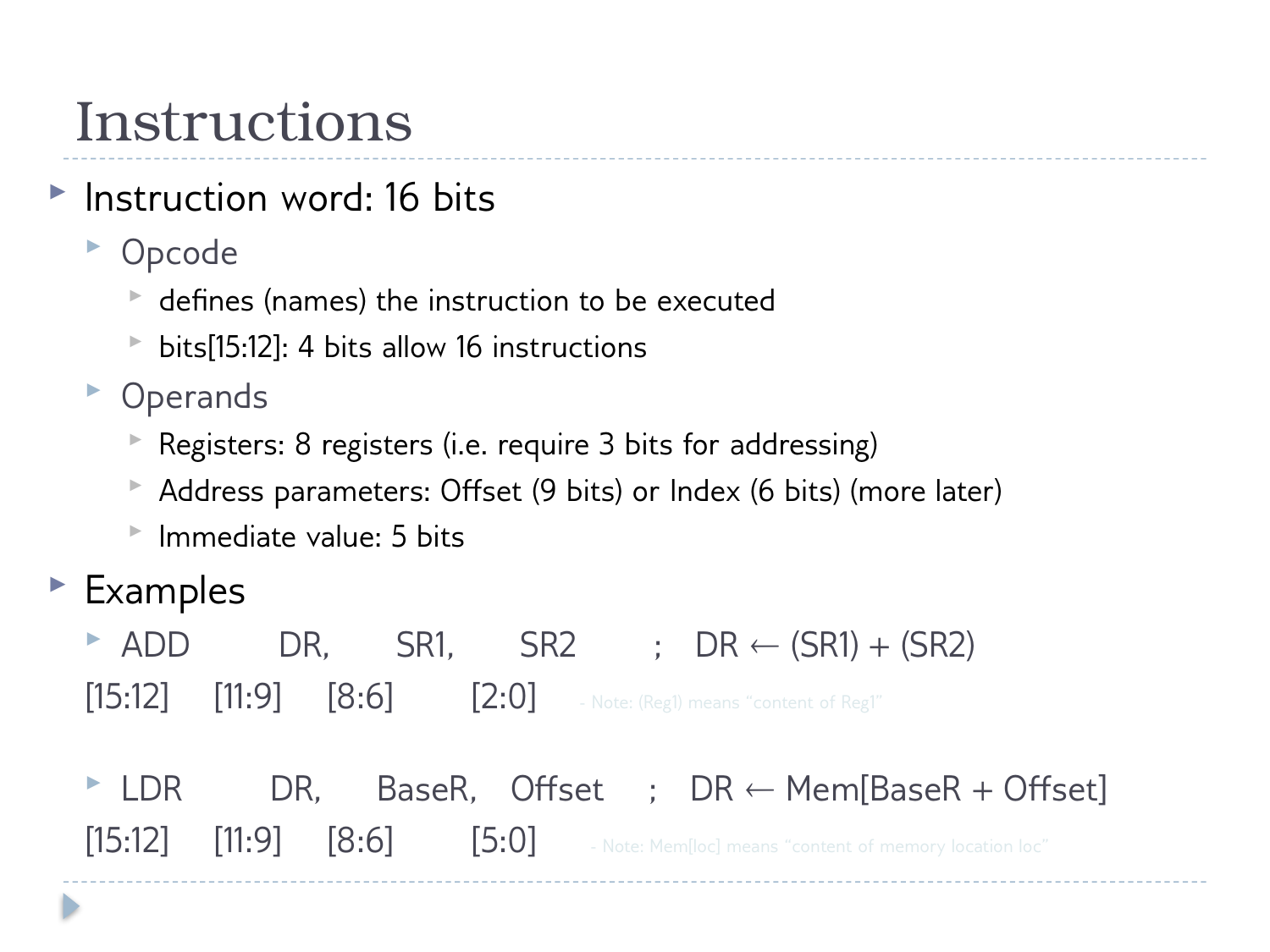

# Instructions
Instruction word: 16 bits
Opcode
defines (names) the instruction to be executed
bits[15:12]: 4 bits allow 16 instructions
Operands
Registers: 8 registers (i.e. require 3 bits for addressing)
Address parameters: Offset (9 bits) or Index (6 bits) (more later)
Immediate value: 5 bits
Examples
ADD        DR,      SR1,      SR2       ;   DR ← (SR1) + (SR2)
[15:12]    [11:9]    [8:6]       [2:0]	- Note: (Reg1) means “content of Reg1”

LDR        DR,     BaseR,   Offset    ;   DR ← Mem[BaseR + Offset]
[15:12]    [11:9]    [8:6]       [5:0] 	 - Note: Mem[loc] means “content of memory location loc”